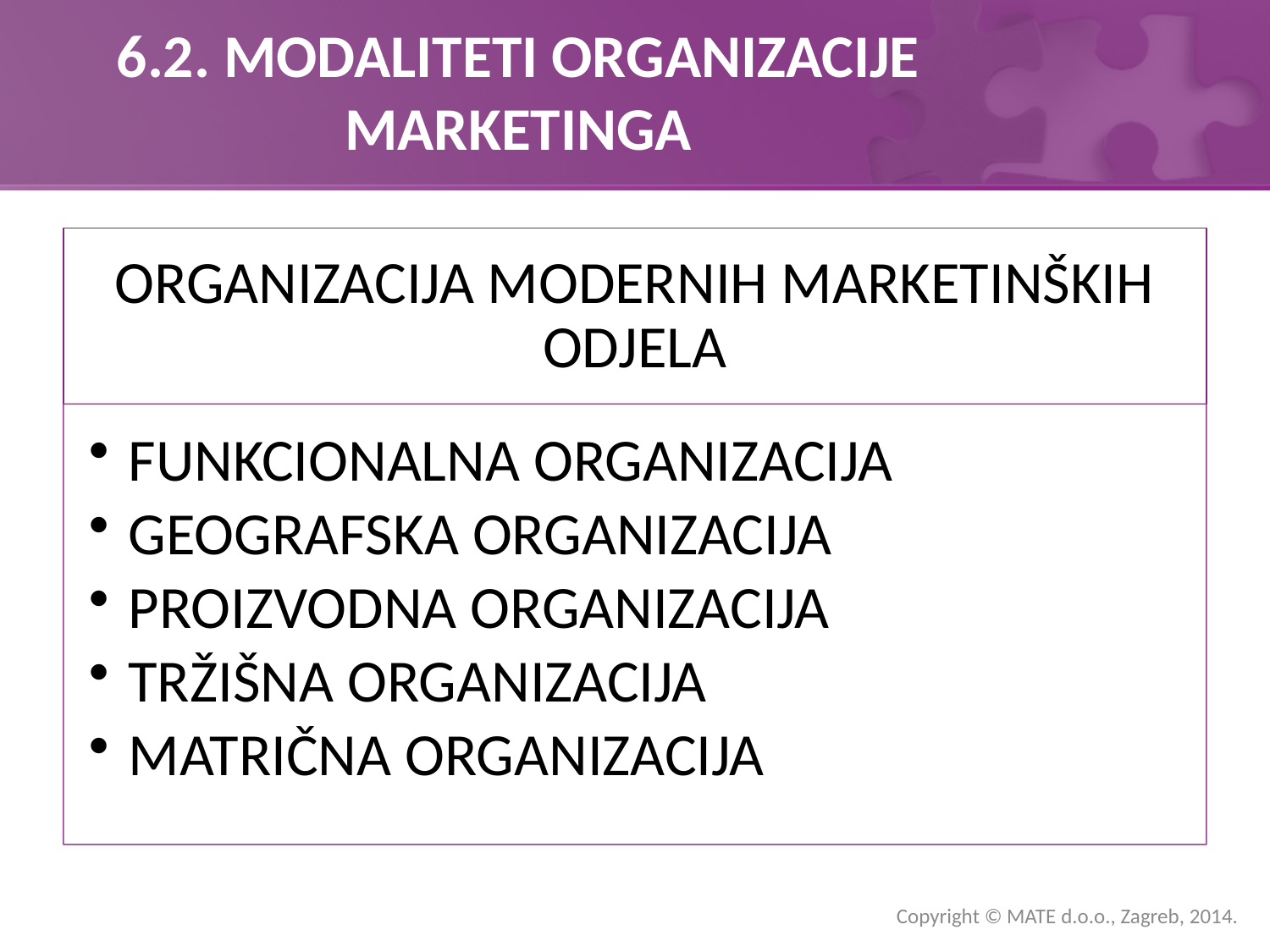

# 6.2. MODALITETI ORGANIZACIJE MARKETINGA
ORGANIZACIJA MODERNIH MARKETINŠKIH ODJELA
FUNKCIONALNA ORGANIZACIJA
GEOGRAFSKA ORGANIZACIJA
PROIZVODNA ORGANIZACIJA
TRŽIŠNA ORGANIZACIJA
MATRIČNA ORGANIZACIJA
Copyright © MATE d.o.o., Zagreb, 2014.